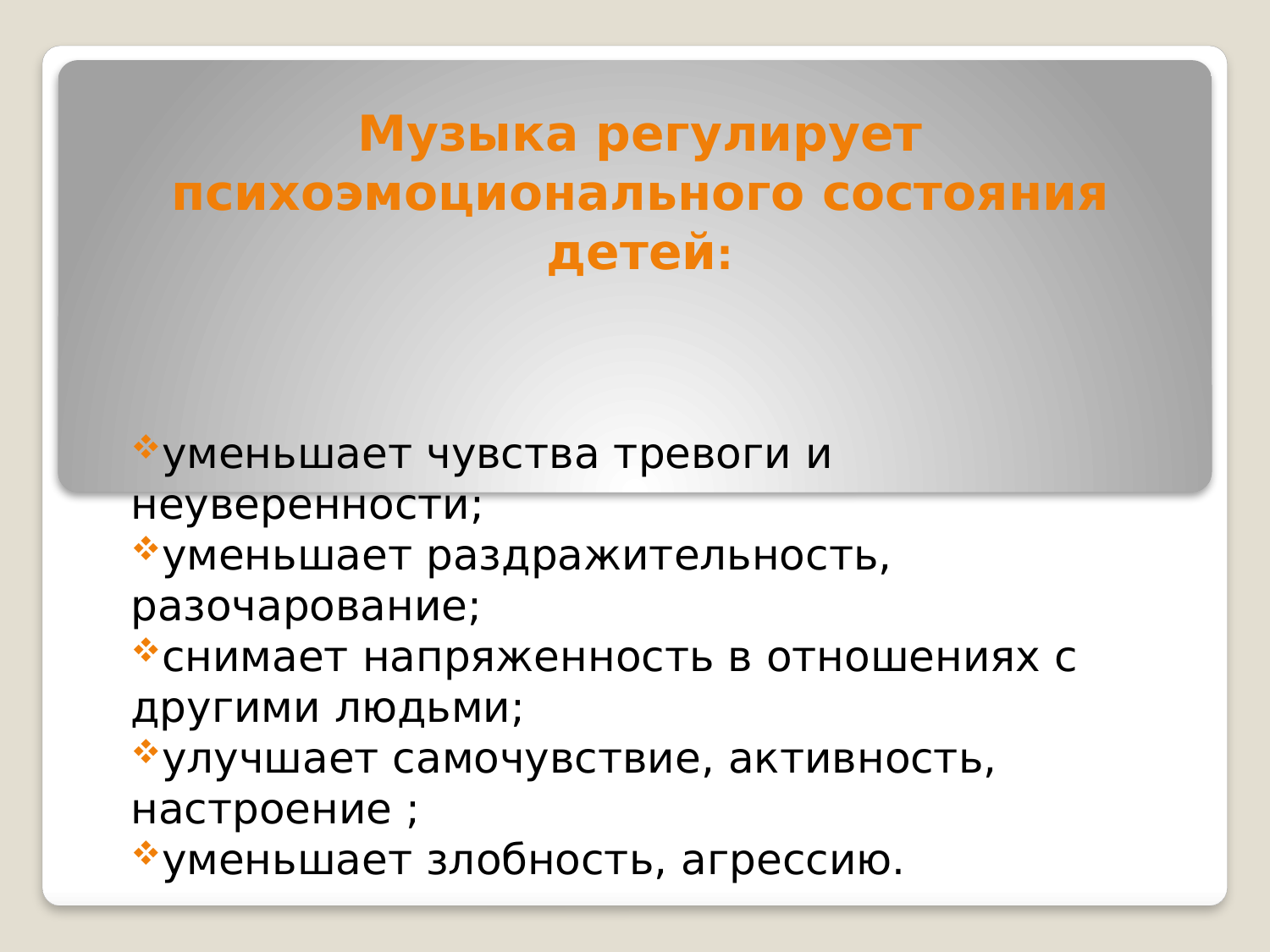

# Музыка регулирует психоэмоционального состояния детей:
уменьшает чувства тревоги и неуверенности;
уменьшает раздражительность, разочарование;
снимает напряженность в отношениях с другими людьми;
улучшает самочувствие, активность, настроение ;
уменьшает злобность, агрессию.